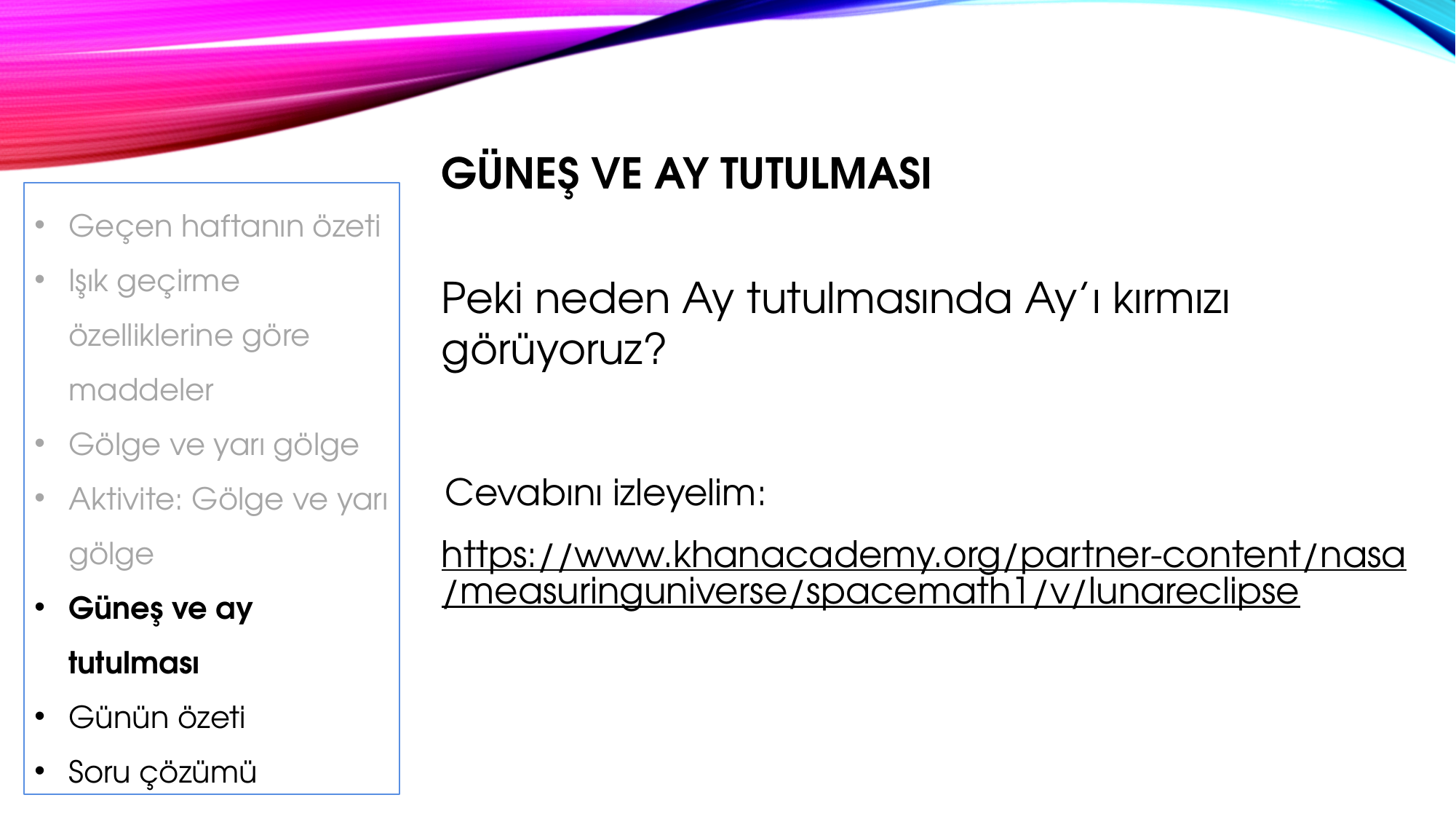

GÜNEŞ VE AY TUTULMASI
Geçen haftanın özeti
Işık geçirme özelliklerine göre maddeler
Gölge ve yarı gölge
Aktivite: Gölge ve yarı gölge
Güneş ve ay tutulması
Günün özeti
Soru çözümü
Peki neden Ay tutulmasında Ay’ı kırmızı görüyoruz?
Cevabını izleyelim:
https://www.khanacademy.org/partner-content/nasa/measuringuniverse/spacemath1/v/lunareclipse